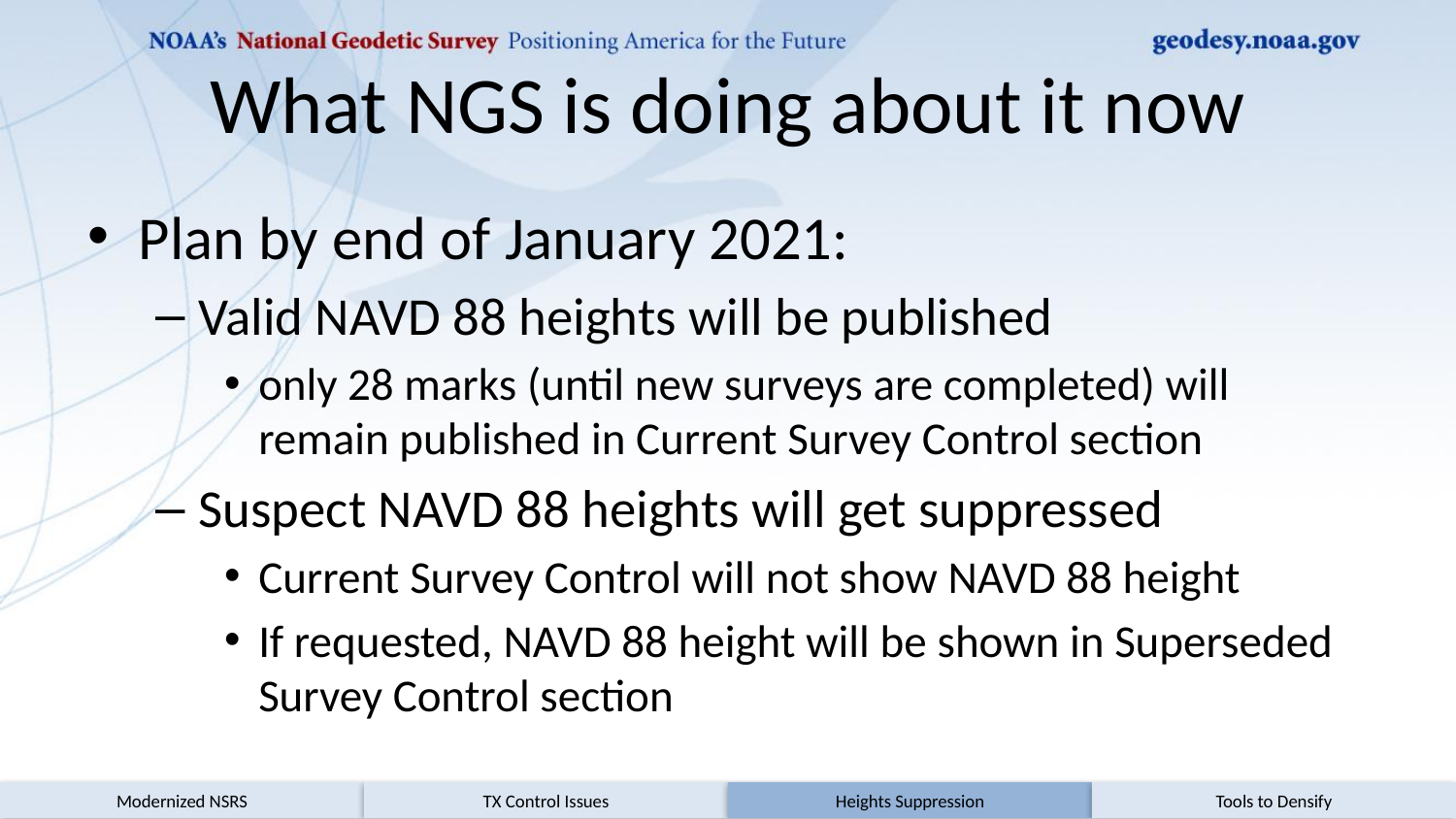

# What NGS is doing about it now
Plan by end of January 2021:
Valid NAVD 88 heights will be published
only 28 marks (until new surveys are completed) will remain published in Current Survey Control section
Suspect NAVD 88 heights will get suppressed
Current Survey Control will not show NAVD 88 height
If requested, NAVD 88 height will be shown in Superseded Survey Control section

Modernized NSRS
TX Control Issues
Heights Suppression
Tools to Densify